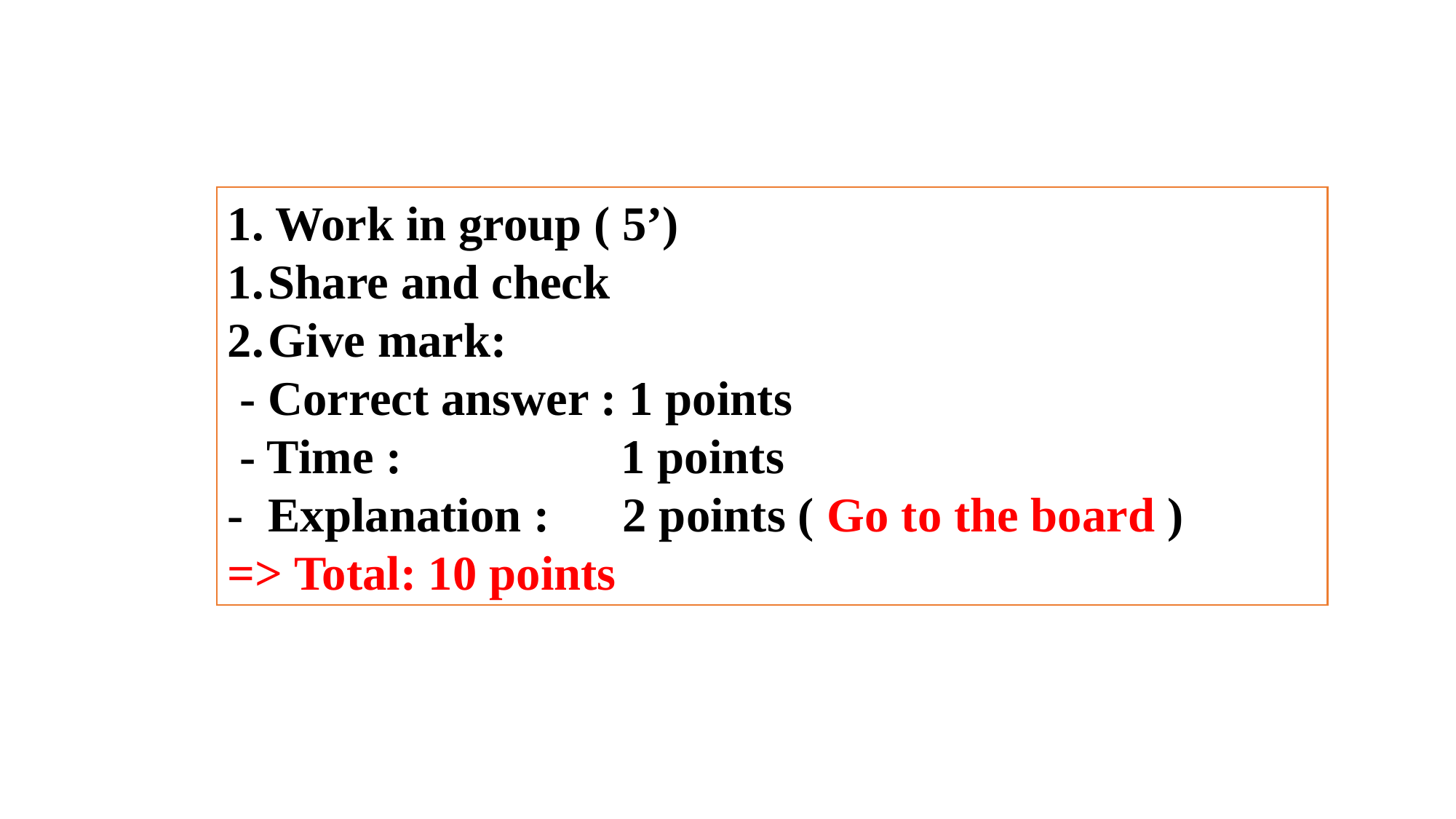

1. Work in group ( 5’)
Share and check
Give mark:
 - Correct answer : 1 points
 - Time :                  1 points
-  Explanation :      2 points ( Go to the board )
=> Total: 10 points